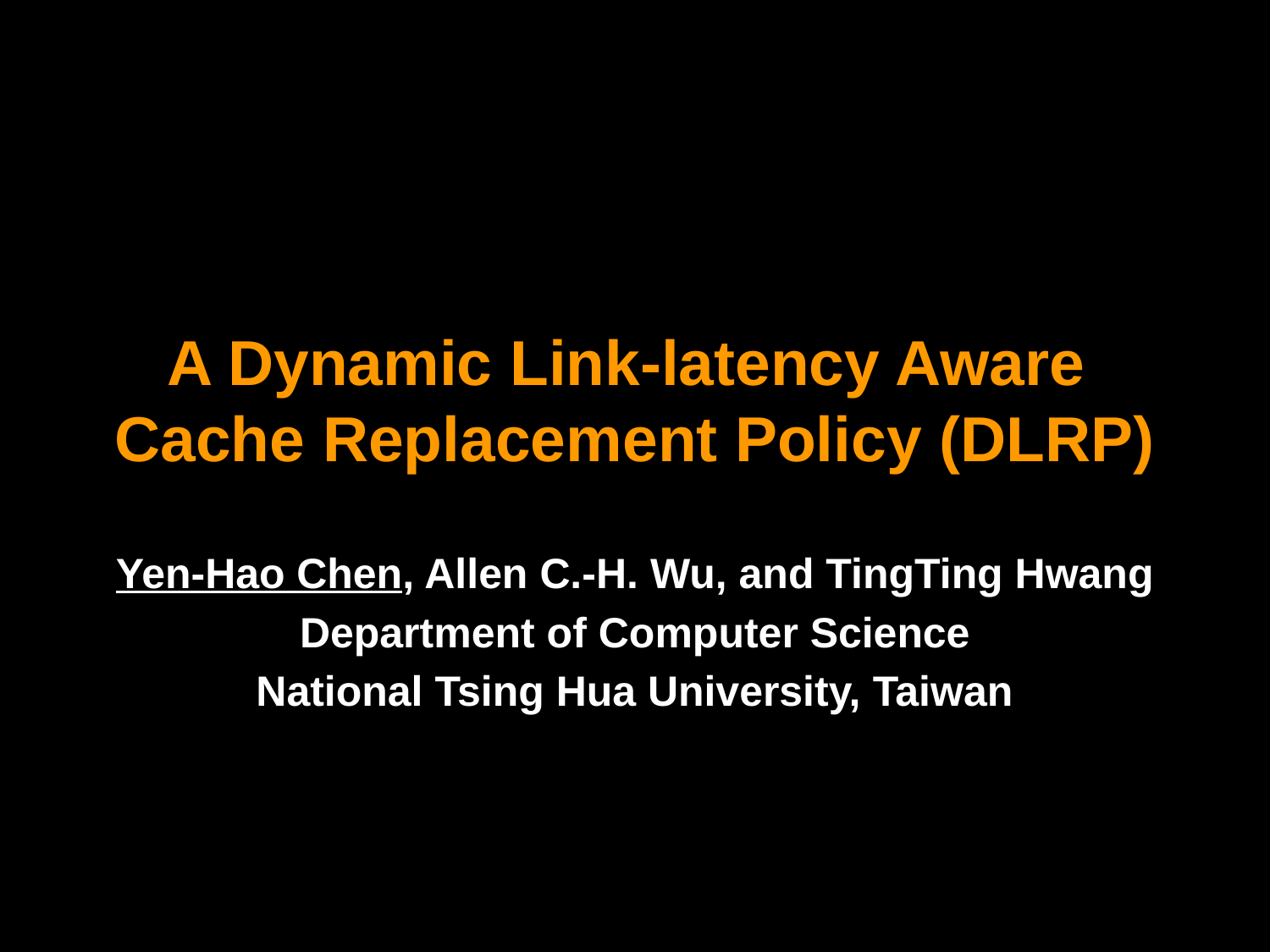

# A Dynamic Link-latency Aware Cache Replacement Policy (DLRP)
Yen-Hao Chen, Allen C.-H. Wu, and TingTing Hwang
Department of Computer Science
National Tsing Hua University, Taiwan